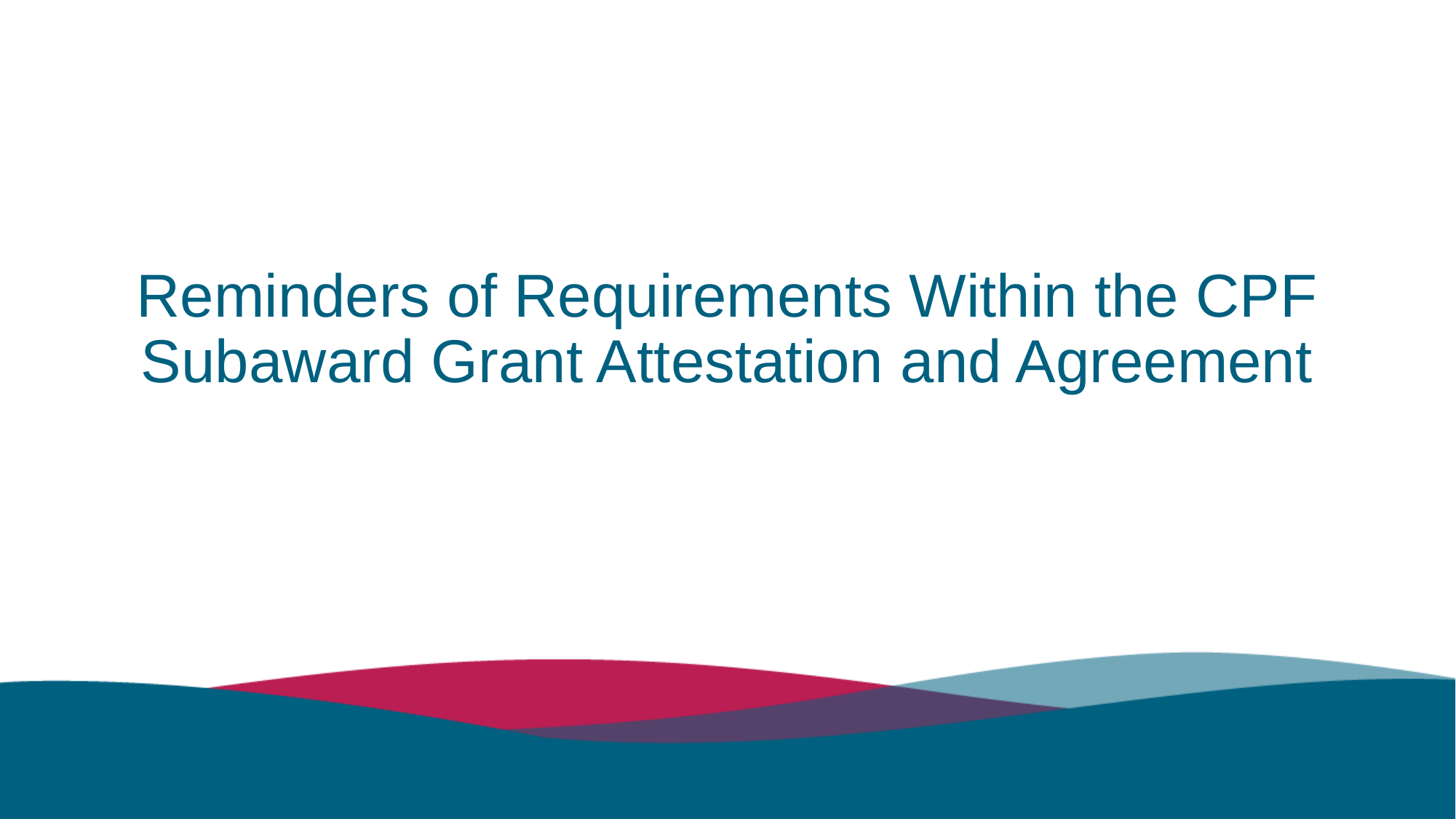

# Reminders of Requirements Within the CPF Subaward Grant Attestation and Agreement